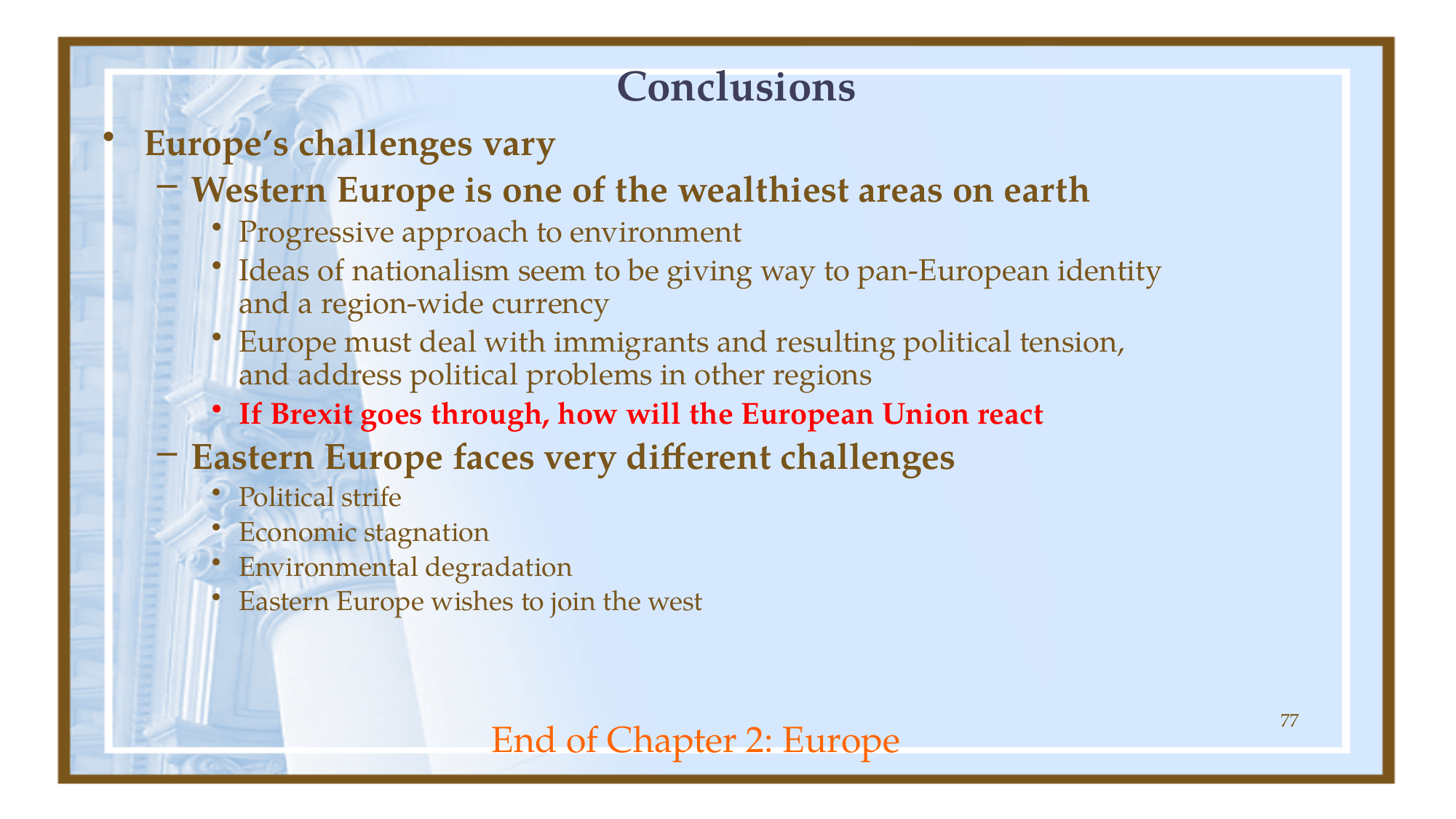

# Conclusions
Europe’s challenges vary
Western Europe is one of the wealthiest areas on earth
Progressive approach to environment
Ideas of nationalism seem to be giving way to pan-European identity and a region-wide currency
Europe must deal with immigrants and resulting political tension, and address political problems in other regions
If Brexit goes through, how will the European Union react
Eastern Europe faces very different challenges
Political strife
Economic stagnation
Environmental degradation
Eastern Europe wishes to join the west

End of Chapter 2: Europe
77